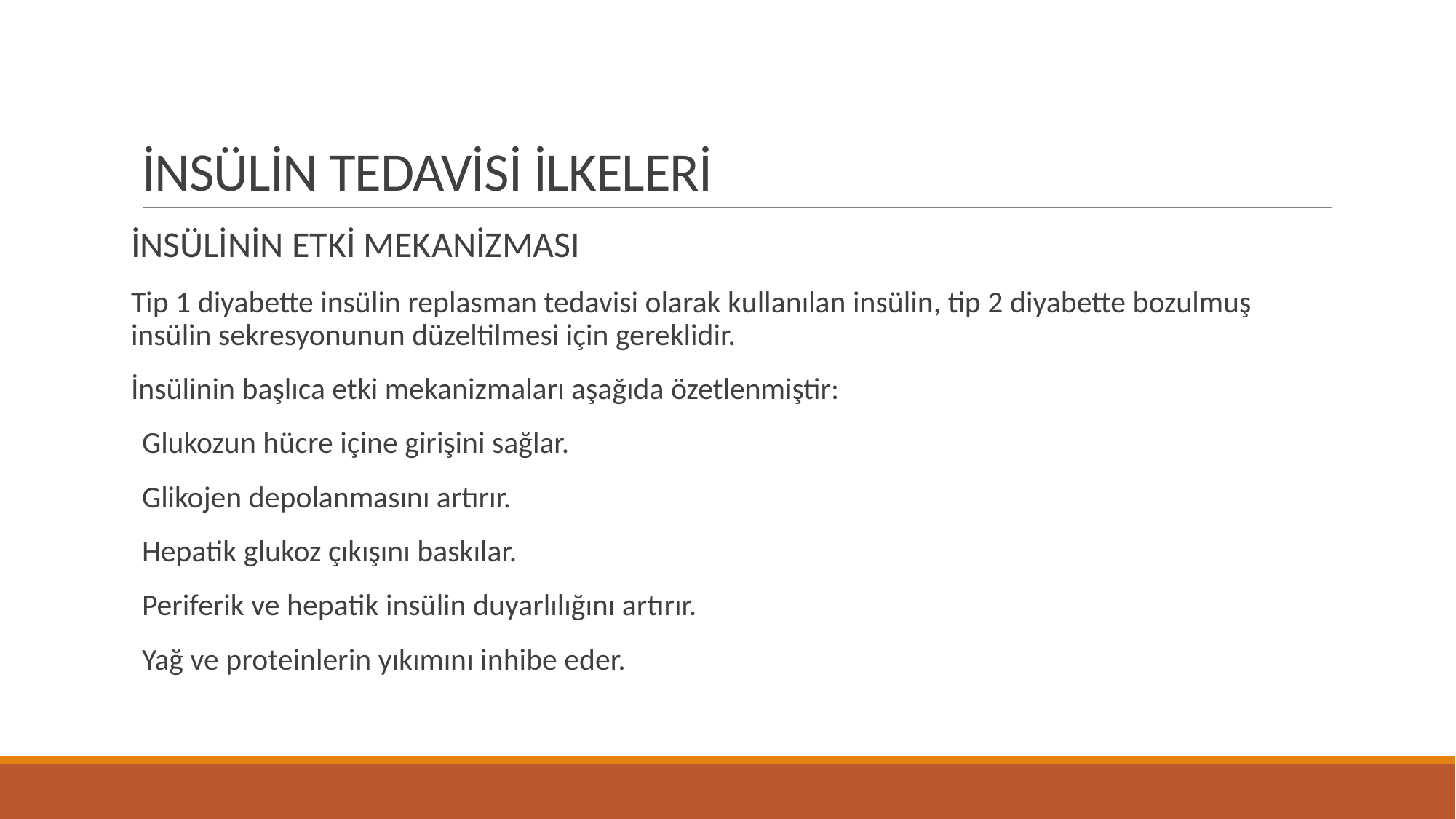

# İNSÜLİN TEDAVİSİ İLKELERİ
İNSÜLİNİN ETKİ MEKANİZMASI
Tip 1 diyabette insülin replasman tedavisi olarak kullanılan insülin, tip 2 diyabette bozulmuş insülin sekresyonunun düzeltilmesi için gereklidir.
İnsülinin başlıca etki mekanizmaları aşağıda özetlenmiştir:
Glukozun hücre içine girişini sağlar.
Glikojen depolanmasını artırır.
Hepatik glukoz çıkışını baskılar.
Periferik ve hepatik insülin duyarlılığını artırır.
Yağ ve proteinlerin yıkımını inhibe eder.